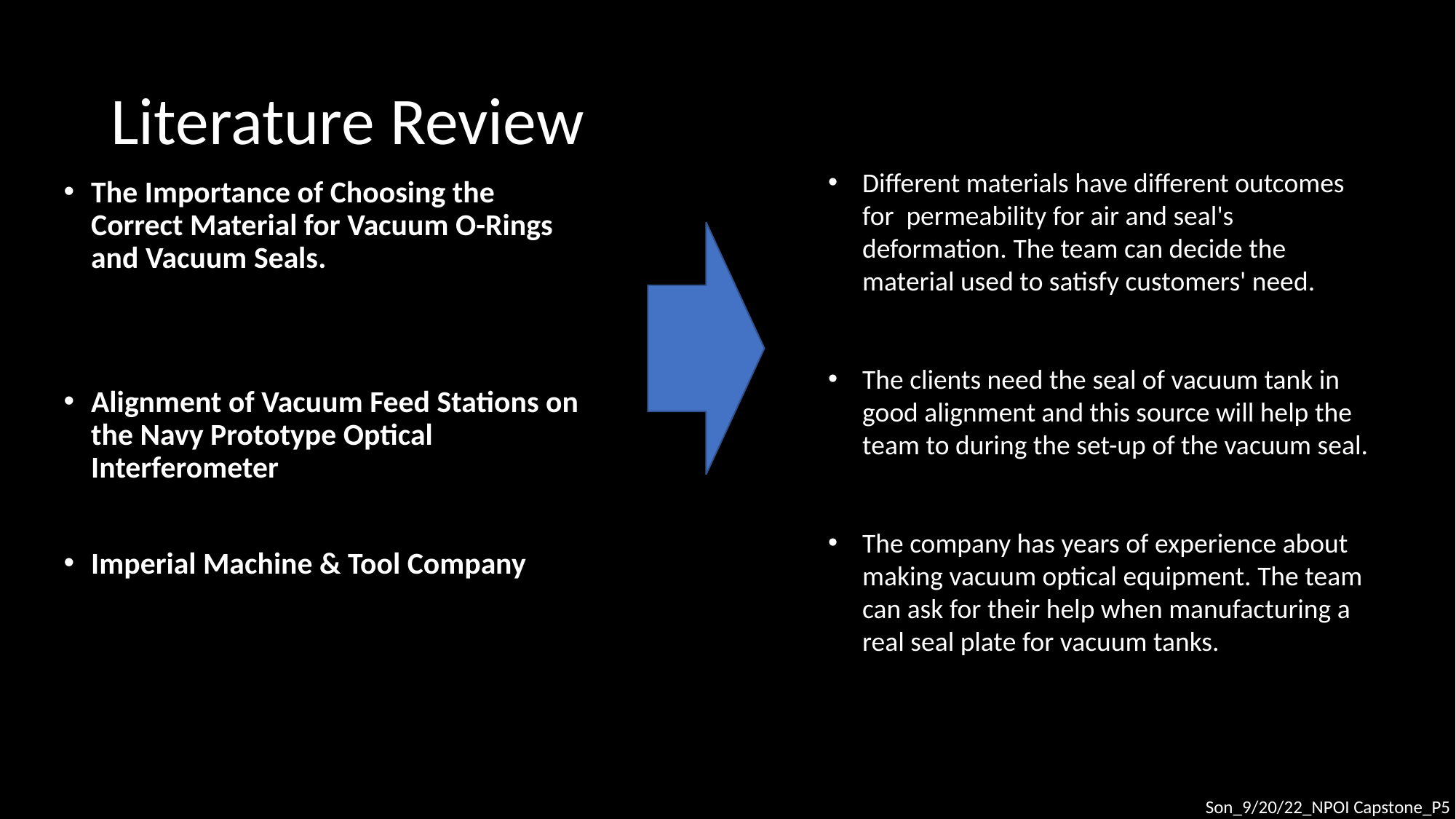

# Literature Review
Different materials have different outcomes for  permeability for air and seal's deformation. The team can decide the material used to satisfy customers' need.

The clients need the seal of vacuum tank in good alignment and this source will help the team to during the set-up of the vacuum seal.

The company has years of experience about making vacuum optical equipment. The team can ask for their help when manufacturing a real seal plate for vacuum tanks.
The Importance of Choosing the Correct Material for Vacuum O-Rings and Vacuum Seals.

Alignment of Vacuum Feed Stations on the Navy Prototype Optical Interferometer

Imperial Machine & Tool Company

Son_9/20/22_NPOI Capstone_P5​